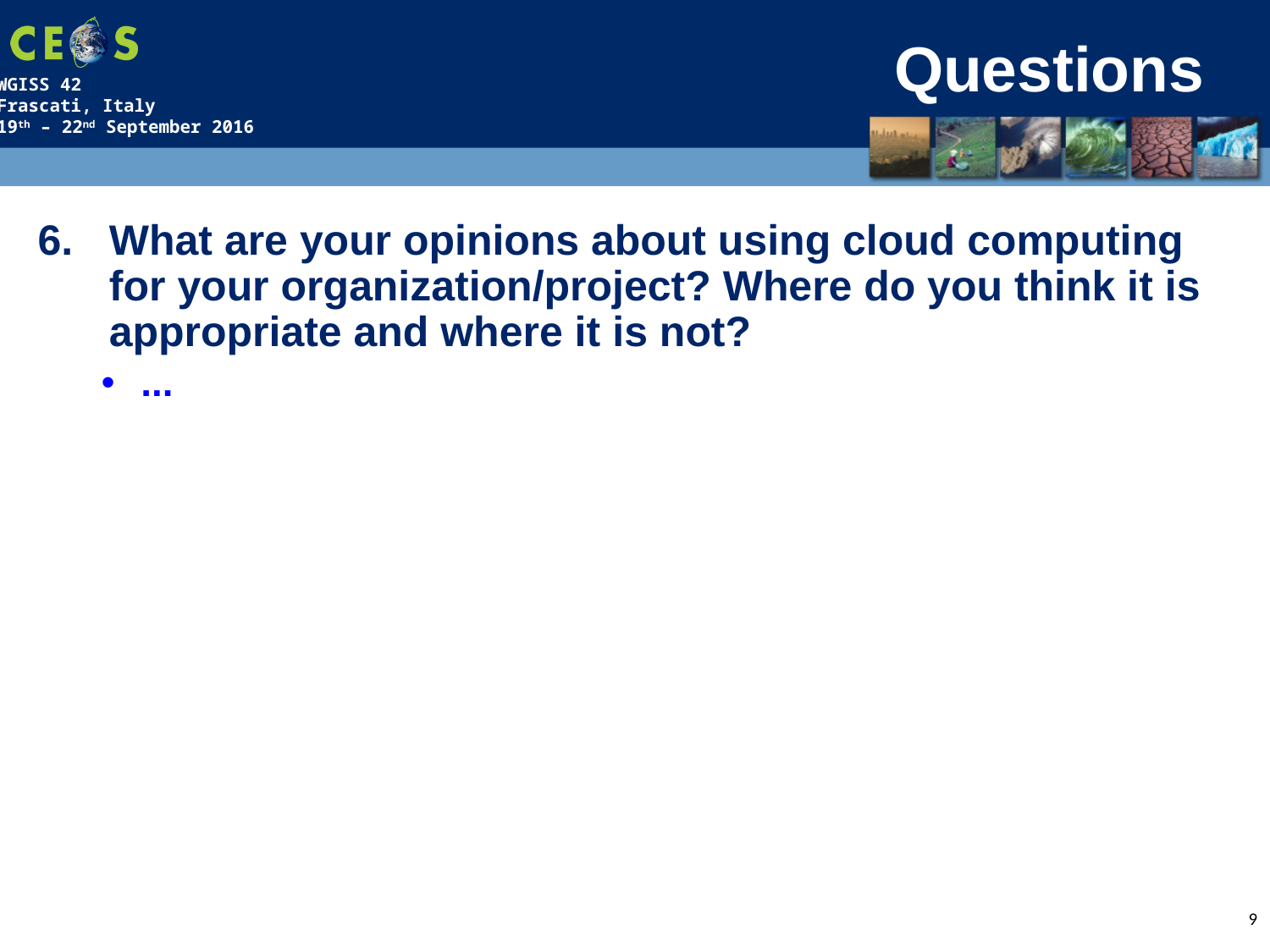

# Questions
What are your opinions about using cloud computing for your organization/project? Where do you think it is appropriate and where it is not?
...
9